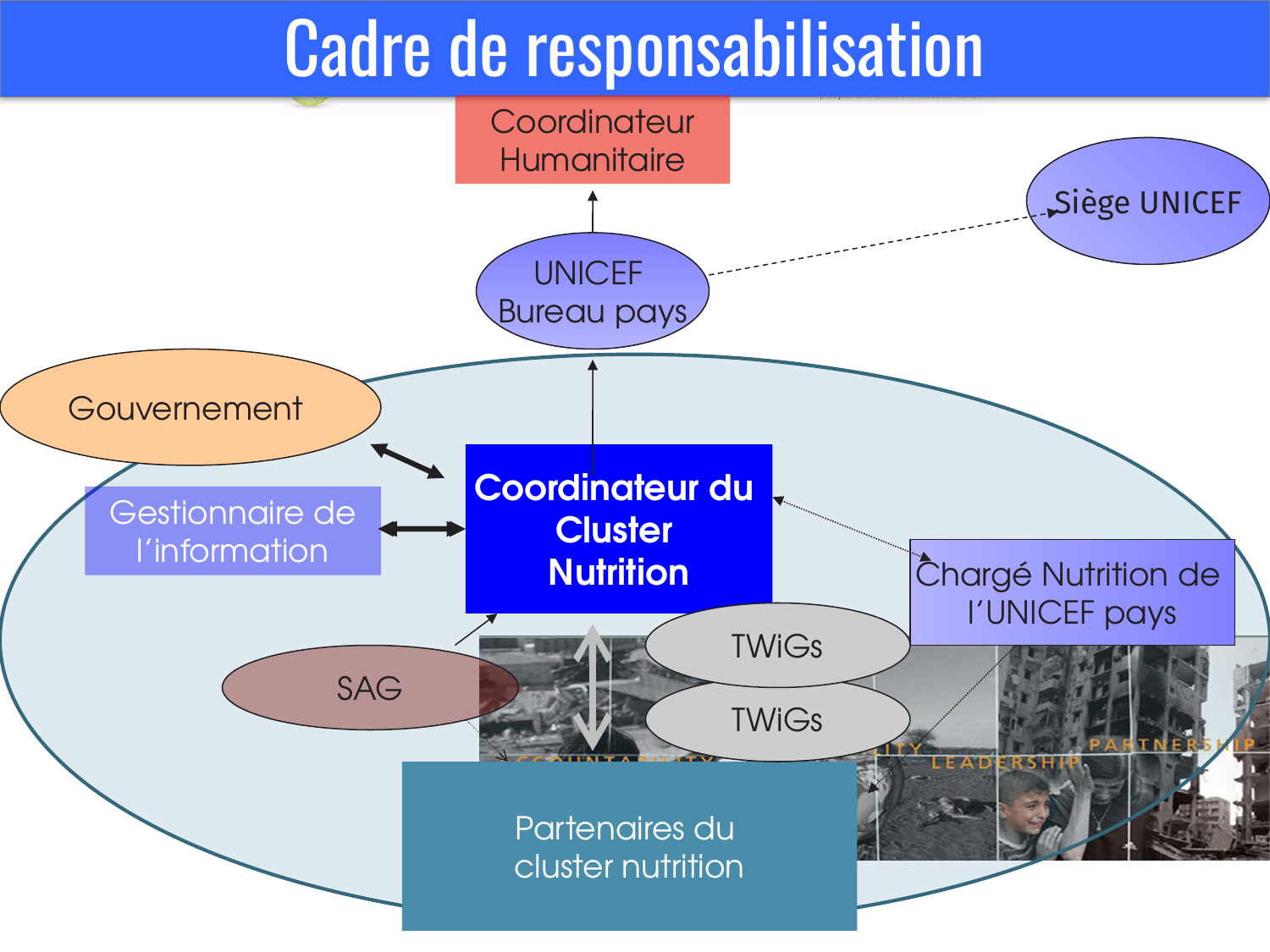

Cadre de responsabilisation
Coordinateur Humanitaire
Siège UNICEF

UNICEF
Bureau pays
Gouvernement

Coordinateur du
Cluster
Nutrition
Gestionnaire de l’information

Chargé Nutrition de
l’UNICEF pays
TWiGs

SAG

TWiGs

Partenaires du
cluster nutrition